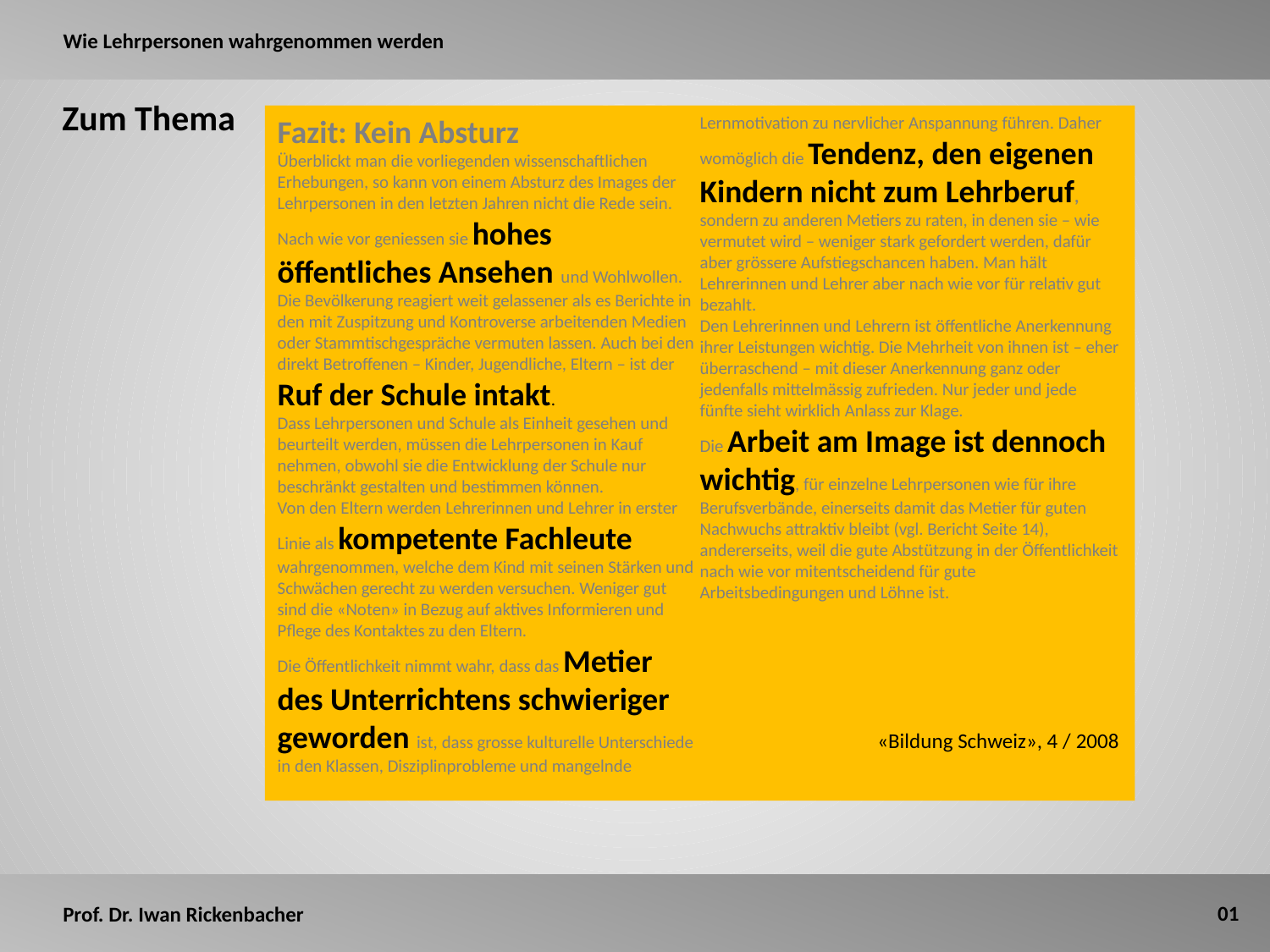

# Wie Lehrpersonen wahrgenommen werden
Zum Thema
Fazit: Kein Absturz
Überblickt man die vorliegenden wissenschaftlichen Erhebungen, so kann von einem Absturz des Images der Lehrpersonen in den letzten Jahren nicht die Rede sein. Nach wie vor geniessen sie hohes öffentliches Ansehen und Wohlwollen. Die Bevölkerung reagiert weit gelassener als es Berichte in den mit Zuspitzung und Kontroverse arbeitenden Medien oder Stammtischgespräche vermuten lassen. Auch bei den direkt Betroffenen – Kinder, Jugendliche, Eltern – ist der Ruf der Schule intakt.
Dass Lehrpersonen und Schule als Einheit gesehen und beurteilt werden, müssen die Lehrpersonen in Kauf nehmen, obwohl sie die Entwicklung der Schule nur beschränkt gestalten und bestimmen können.
Von den Eltern werden Lehrerinnen und Lehrer in erster Linie als kompetente Fachleute wahrgenommen, welche dem Kind mit seinen Stärken und Schwächen gerecht zu werden versuchen. Weniger gut sind die «Noten» in Bezug auf aktives Informieren und Pflege des Kontaktes zu den Eltern.
Die Öffentlichkeit nimmt wahr, dass das Metier des Unterrichtens schwieriger geworden ist, dass grosse kulturelle Unterschiede in den Klassen, Disziplinprobleme und mangelnde Lernmotivation zu nervlicher Anspannung führen. Daher womöglich die Tendenz, den eigenen Kindern nicht zum Lehrberuf, sondern zu anderen Metiers zu raten, in denen sie – wie vermutet wird – weniger stark gefordert werden, dafür aber grössere Aufstiegschancen haben. Man hält Lehrerinnen und Lehrer aber nach wie vor für relativ gut bezahlt.
Den Lehrerinnen und Lehrern ist öffentliche Anerkennung ihrer Leistungen wichtig. Die Mehrheit von ihnen ist – eher überraschend – mit dieser Anerkennung ganz oder jedenfalls mittelmässig zufrieden. Nur jeder und jede fünfte sieht wirklich Anlass zur Klage.
Die Arbeit am Image ist dennoch wichtig, für einzelne Lehrpersonen wie für ihre Berufsverbände, einerseits damit das Metier für guten Nachwuchs attraktiv bleibt (vgl. Bericht Seite 14), andererseits, weil die gute Abstützung in der Öffentlichkeit nach wie vor mitentscheidend für gute Arbeitsbedingungen und Löhne ist.
«Bildung Schweiz», 4 / 2008

01
Prof. Dr. Iwan Rickenbacher